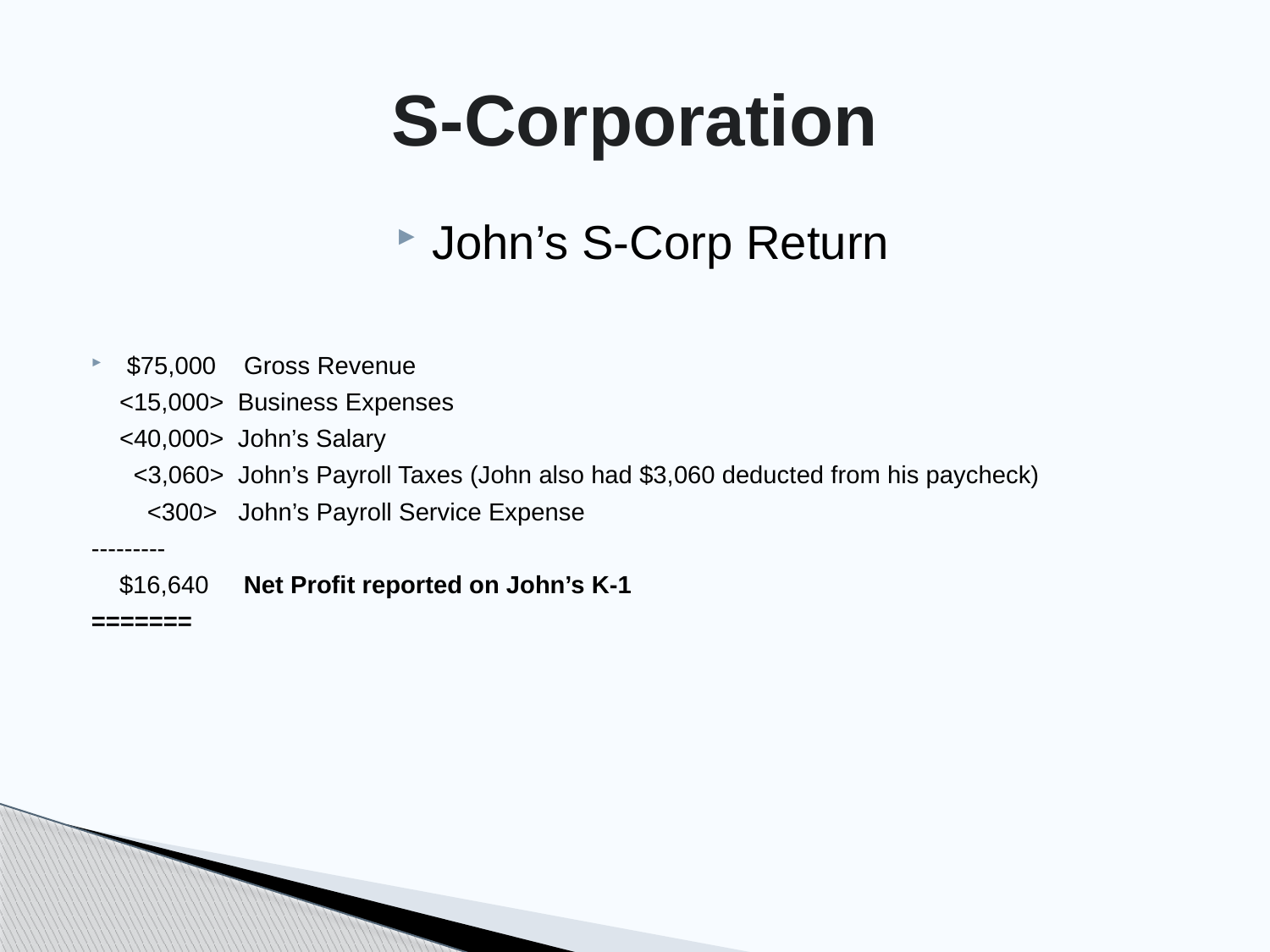

# S-Corporation
John’s S-Corp Return

$75,000    Gross Revenue
    <15,000>  Business Expenses
    <40,000>  John’s Salary
      <3,060>  John’s Payroll Taxes (John also had $3,060 deducted from his paycheck)
        <300>   John’s Payroll Service Expense
---------
    $16,640     Net Profit reported on John’s K-1
=======